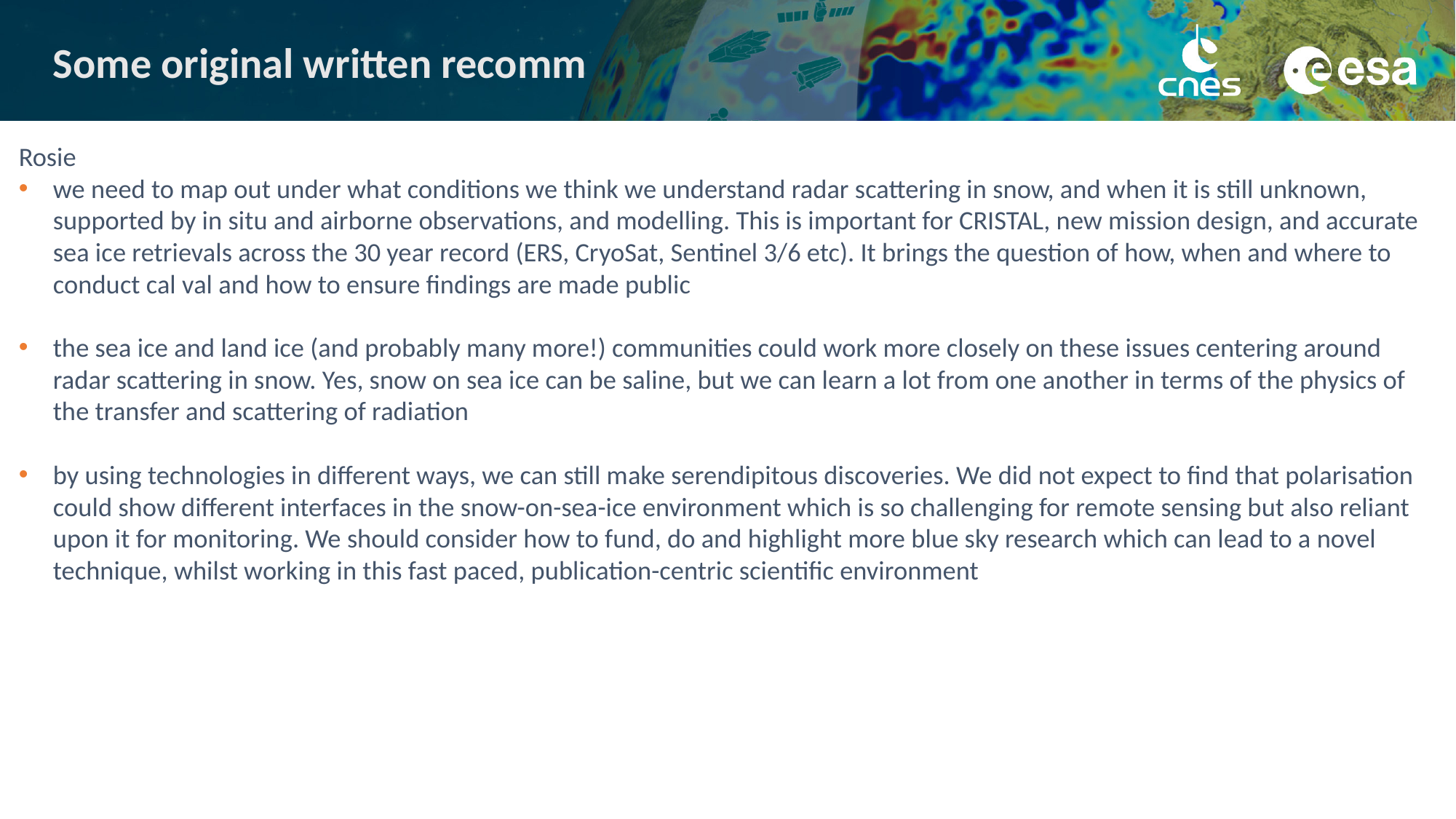

Some original written recomm
Rosie
we need to map out under what conditions we think we understand radar scattering in snow, and when it is still unknown, supported by in situ and airborne observations, and modelling. This is important for CRISTAL, new mission design, and accurate sea ice retrievals across the 30 year record (ERS, CryoSat, Sentinel 3/6 etc). It brings the question of how, when and where to conduct cal val and how to ensure findings are made public

the sea ice and land ice (and probably many more!) communities could work more closely on these issues centering around radar scattering in snow. Yes, snow on sea ice can be saline, but we can learn a lot from one another in terms of the physics of the transfer and scattering of radiation

by using technologies in different ways, we can still make serendipitous discoveries. We did not expect to find that polarisation could show different interfaces in the snow-on-sea-ice environment which is so challenging for remote sensing but also reliant upon it for monitoring. We should consider how to fund, do and highlight more blue sky research which can lead to a novel technique, whilst working in this fast paced, publication-centric scientific environment